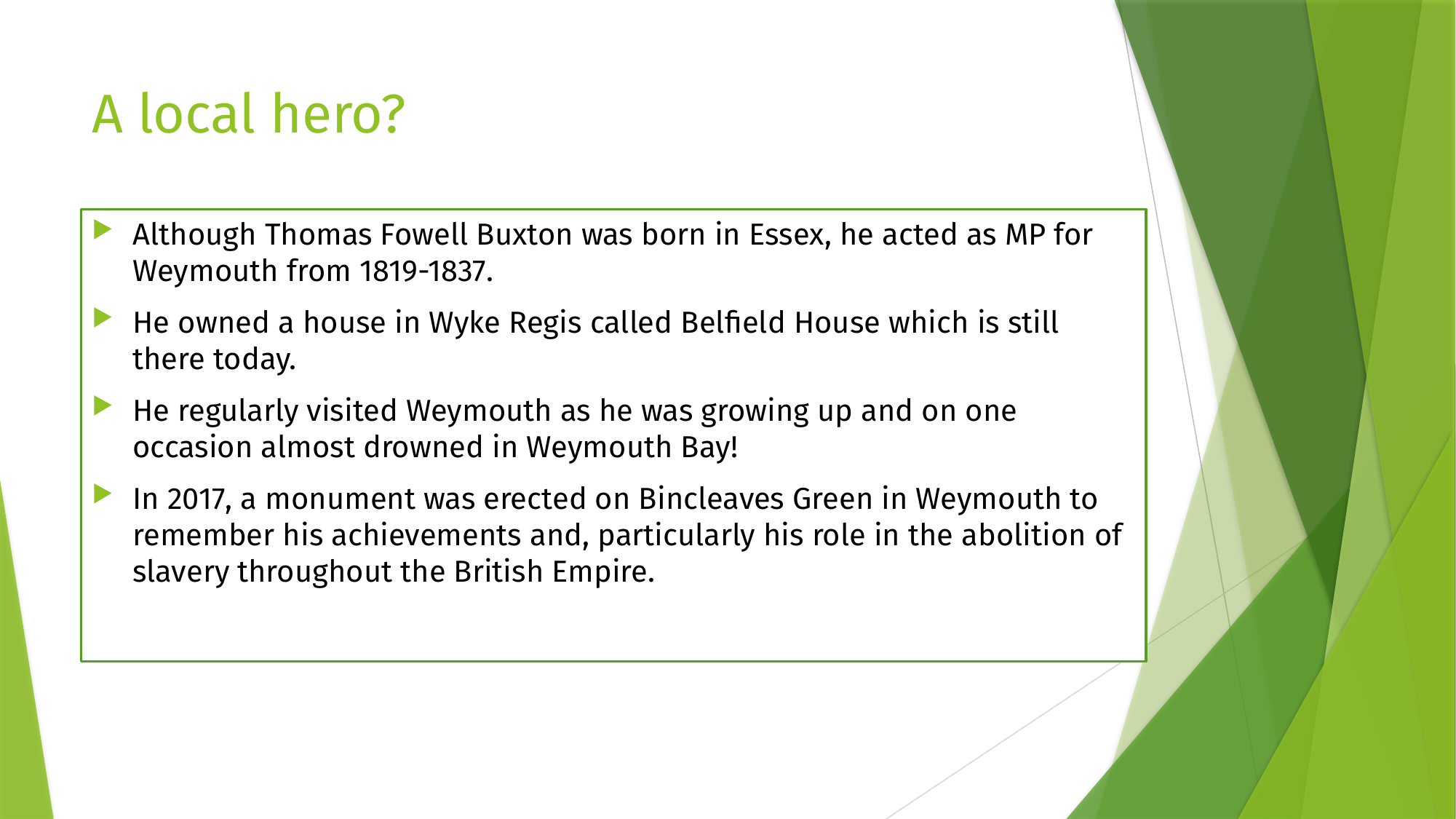

# A local hero?
Although Thomas Fowell Buxton was born in Essex, he acted as MP for Weymouth from 1819-1837.
He owned a house in Wyke Regis called Belfield House which is still there today.
He regularly visited Weymouth as he was growing up and on one occasion almost drowned in Weymouth Bay!
In 2017, a monument was erected on Bincleaves Green in Weymouth to remember his achievements and, particularly his role in the abolition of slavery throughout the British Empire.